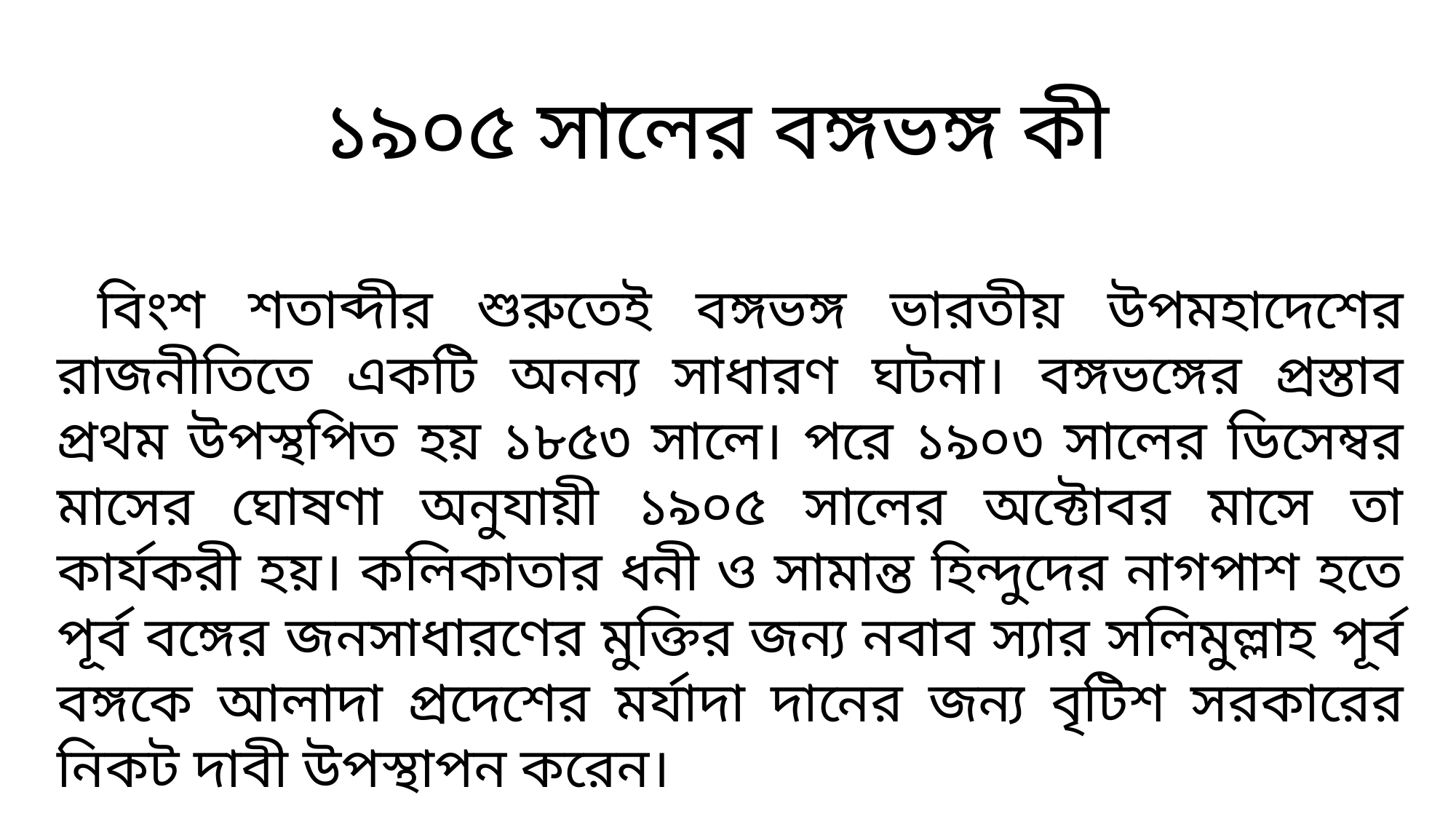

১৯০৫ সালের বঙ্গভঙ্গ কী
 বিংশ শতাব্দীর শুরুতেই বঙ্গভঙ্গ ভারতীয় উপমহাদেশের রাজনীতিতে একটি অনন্য সাধারণ ঘটনা। বঙ্গভঙ্গের প্রস্তাব প্রথম উপস্থপিত হয় ১৮৫৩ সালে। পরে ১৯০৩ সালের ডিসেম্বর মাসের ঘোষণা অনুযায়ী ১৯০৫ সালের অক্টোবর মাসে তা কার্যকরী হয়। কলিকাতার ধনী ও সামান্ত হিন্দুদের নাগপাশ হতে পূর্ব বঙ্গের জনসাধারণের মুক্তির জন্য নবাব স্যার সলিমুল্লাহ পূর্ব বঙ্গকে আলাদা প্রদেশের মর্যাদা দানের জন্য বৃটিশ সরকারের নিকট দাবী উপস্থাপন করেন।